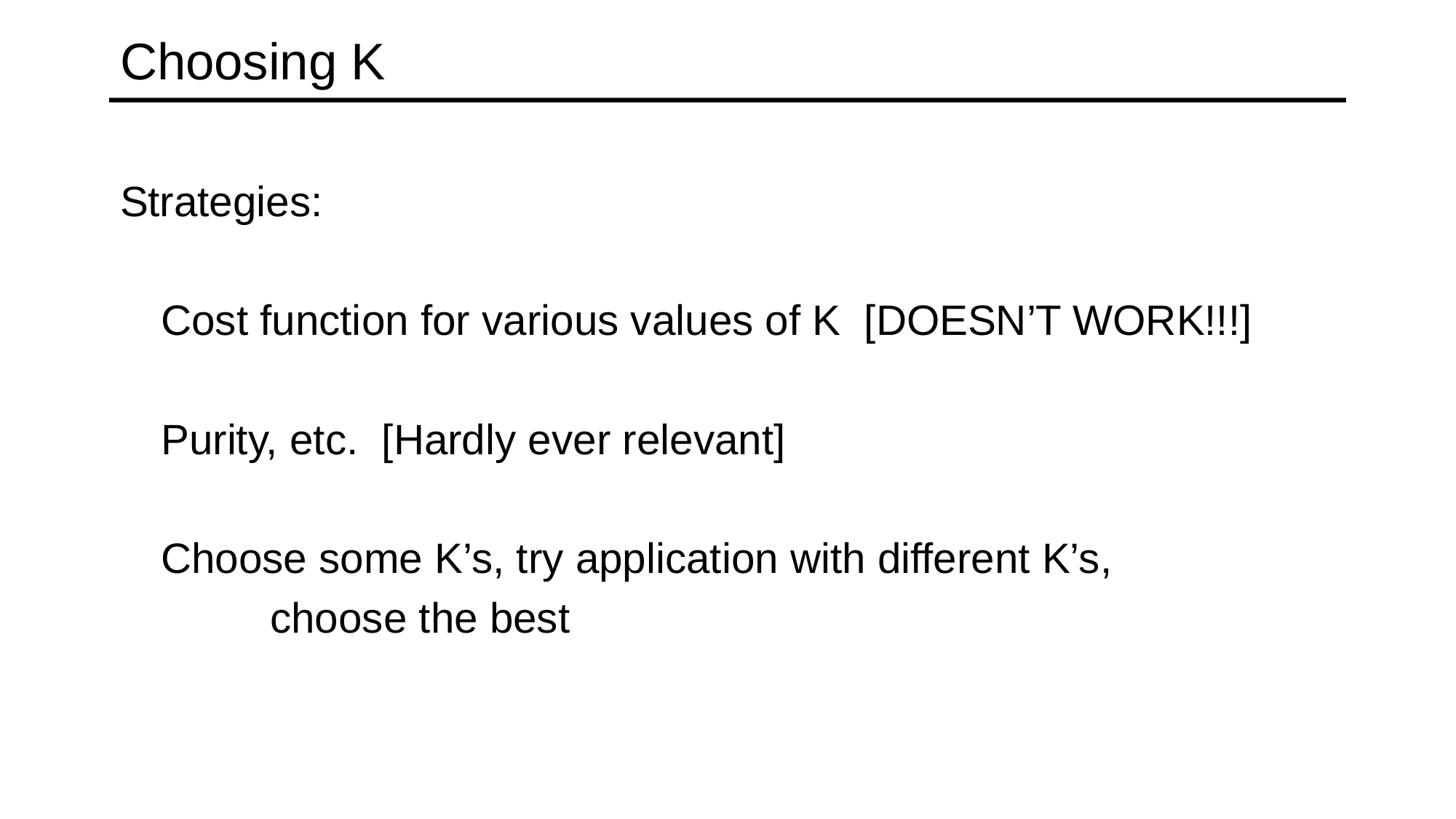

# Choosing K

Strategies:

	Cost function for various values of K  [DOESN’T WORK!!!]

	Purity, etc.  [Hardly ever relevant]

	Choose some K’s, try application with different K’s,
		choose the best